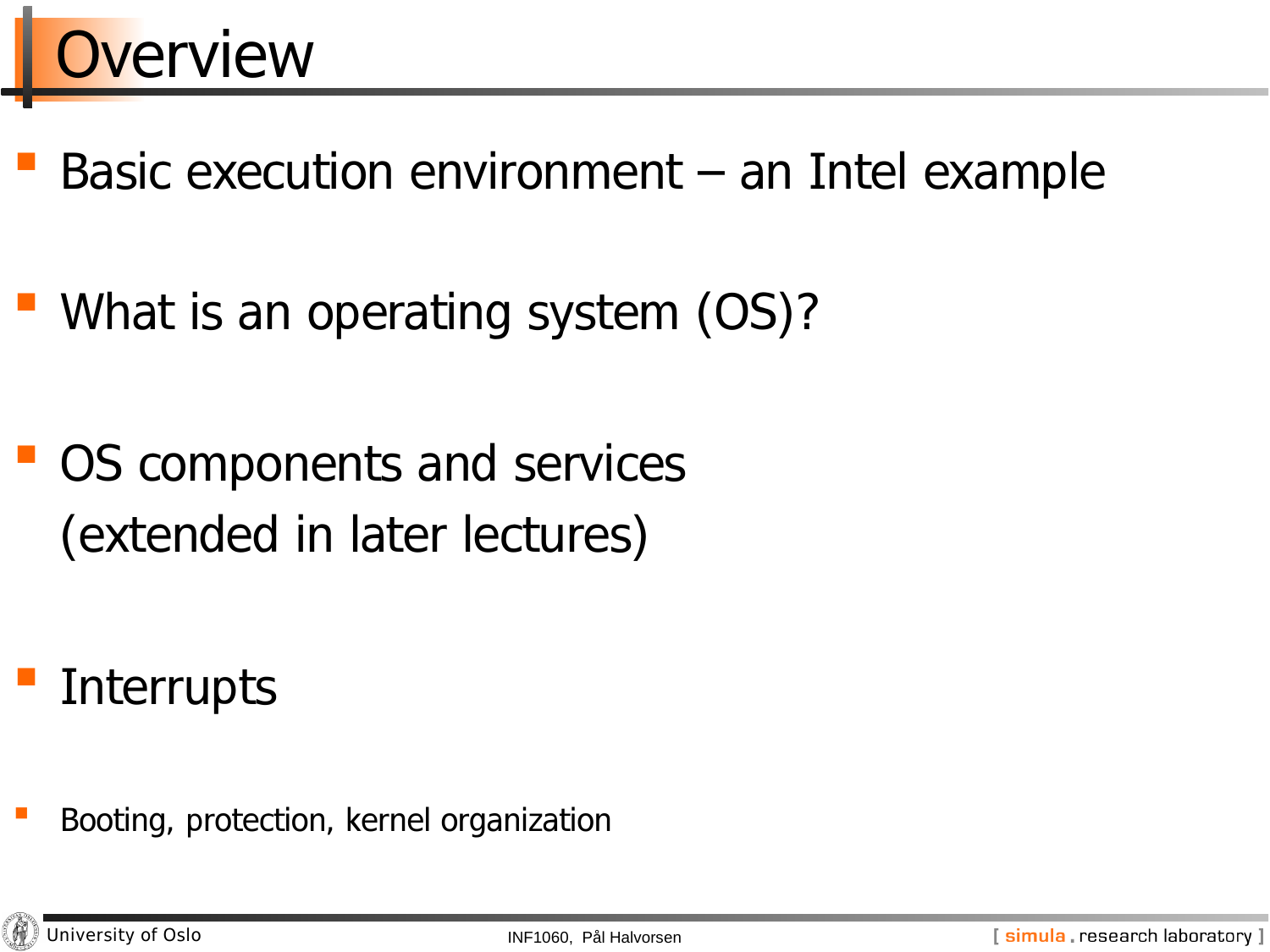

# Overview
Basic execution environment – an Intel example
What is an operating system (OS)?
OS components and services
(extended in later lectures)
Interrupts
Booting, protection, kernel organization